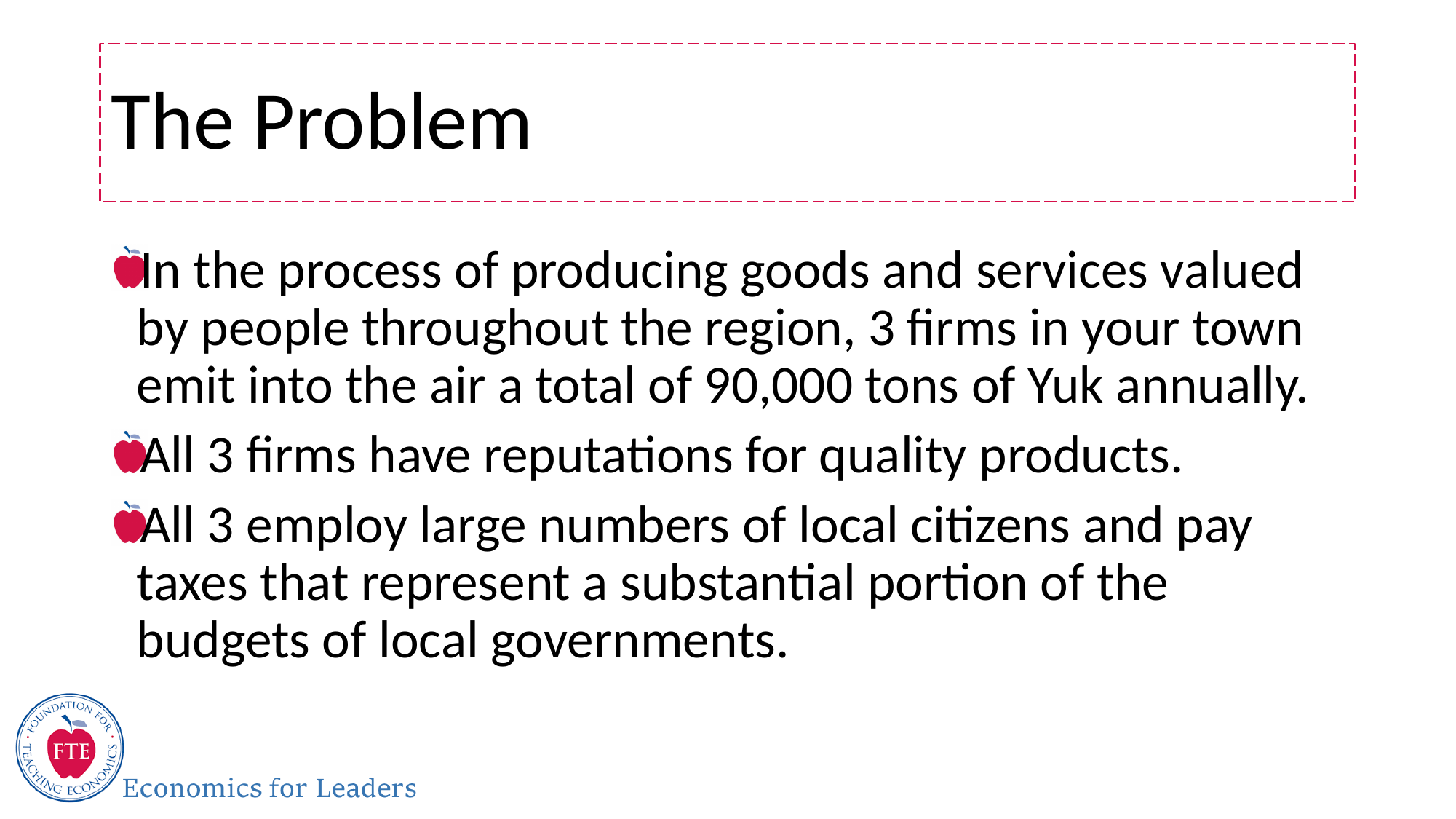

# The Problem
In the process of producing goods and services valued by people throughout the region, 3 firms in your town emit into the air a total of 90,000 tons of Yuk annually.
All 3 firms have reputations for quality products.
All 3 employ large numbers of local citizens and pay taxes that represent a substantial portion of the budgets of local governments.